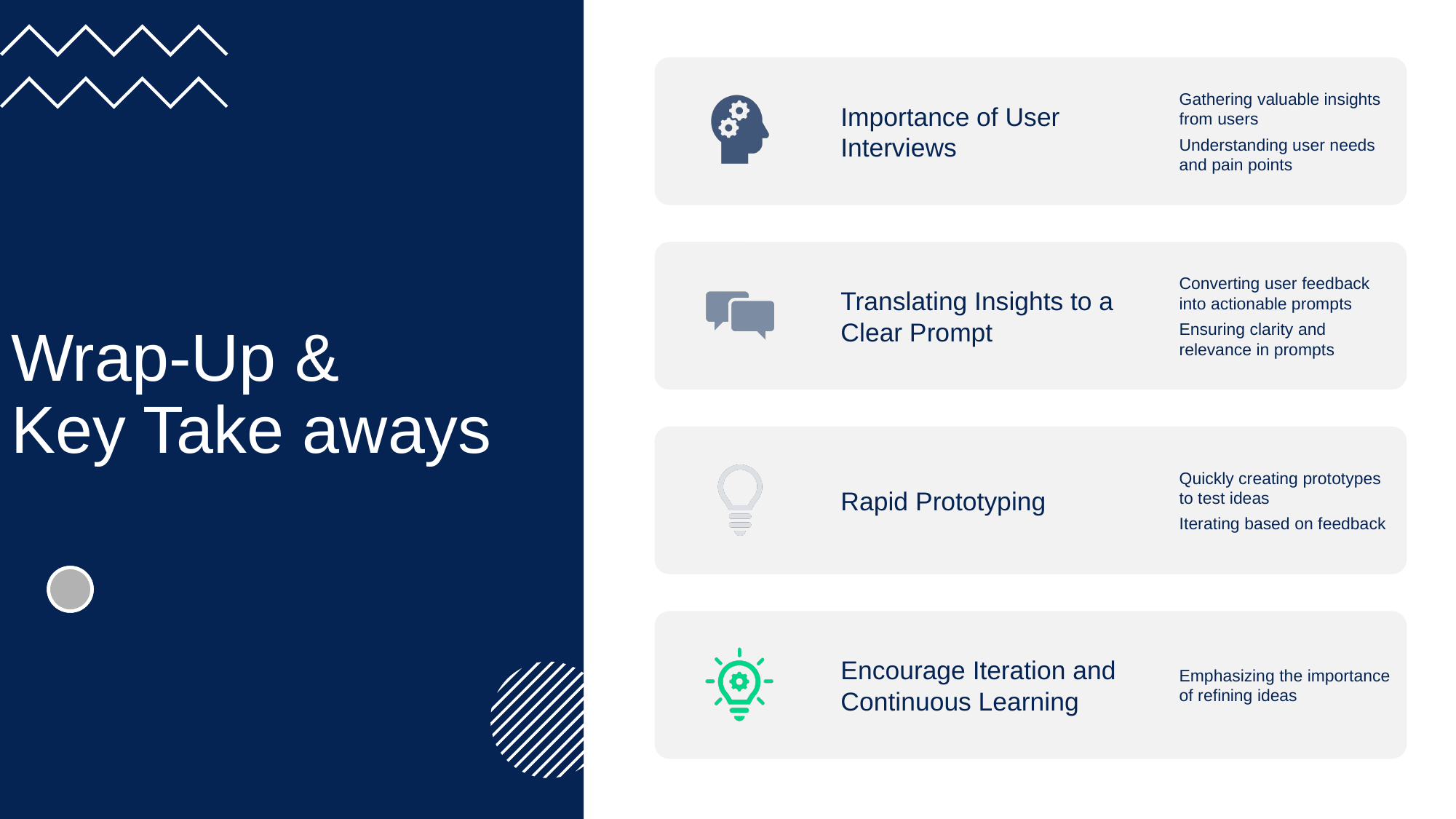

Importance of User Interviews
Gathering valuable insights from users
Understanding user needs and pain points
Translating Insights to a Clear Prompt
Converting user feedback into actionable prompts
Ensuring clarity and relevance in prompts
Rapid Prototyping
Quickly creating prototypes to test ideas
Iterating based on feedback
Encourage Iteration and Continuous Learning
Emphasizing the importance of refining ideas
# Wrap-Up & Key Take aways